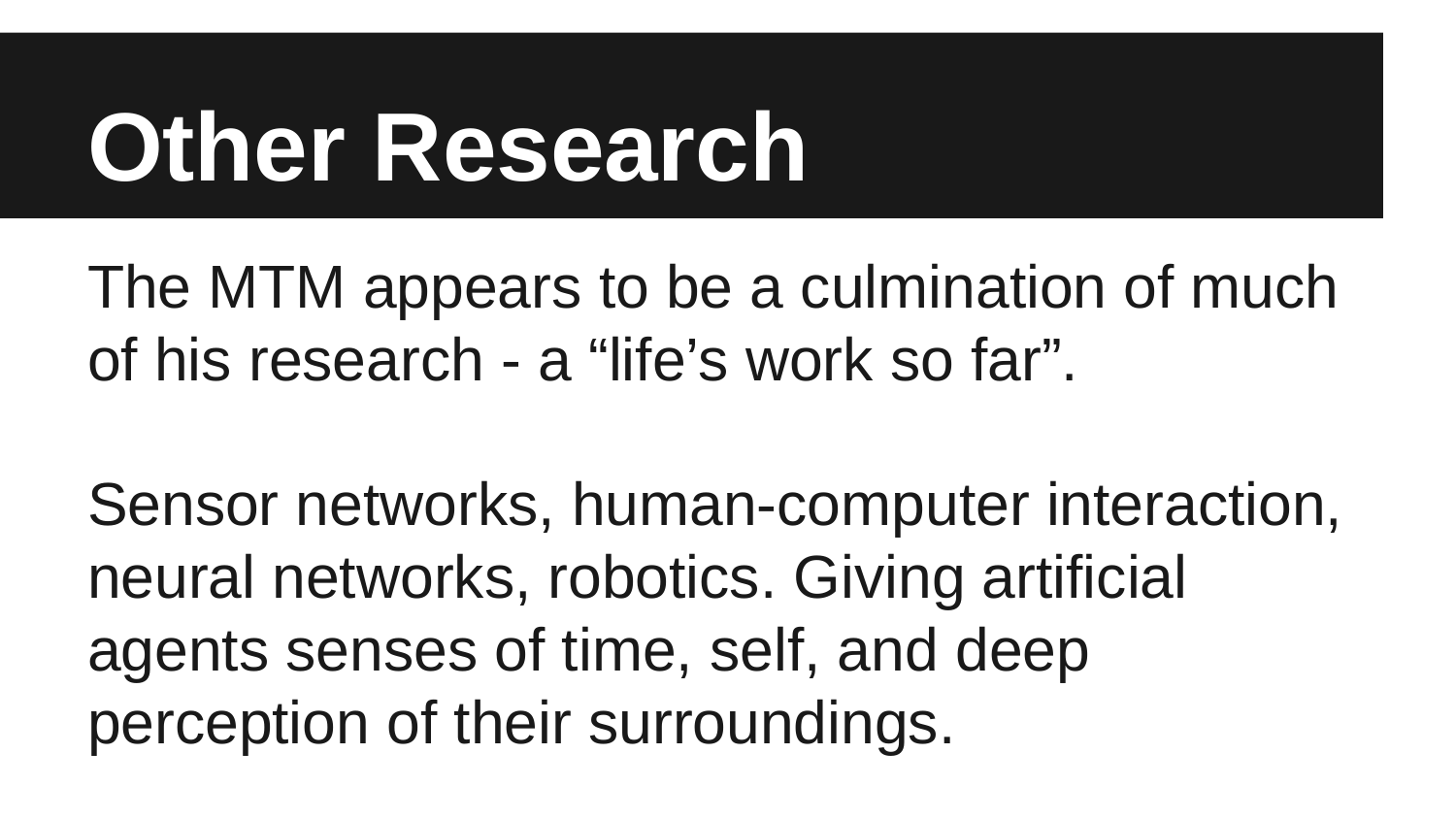

# Other Research
The MTM appears to be a culmination of much of his research - a “life’s work so far”.

Sensor networks, human-computer interaction, neural networks, robotics. Giving artificial agents senses of time, self, and deep perception of their surroundings.